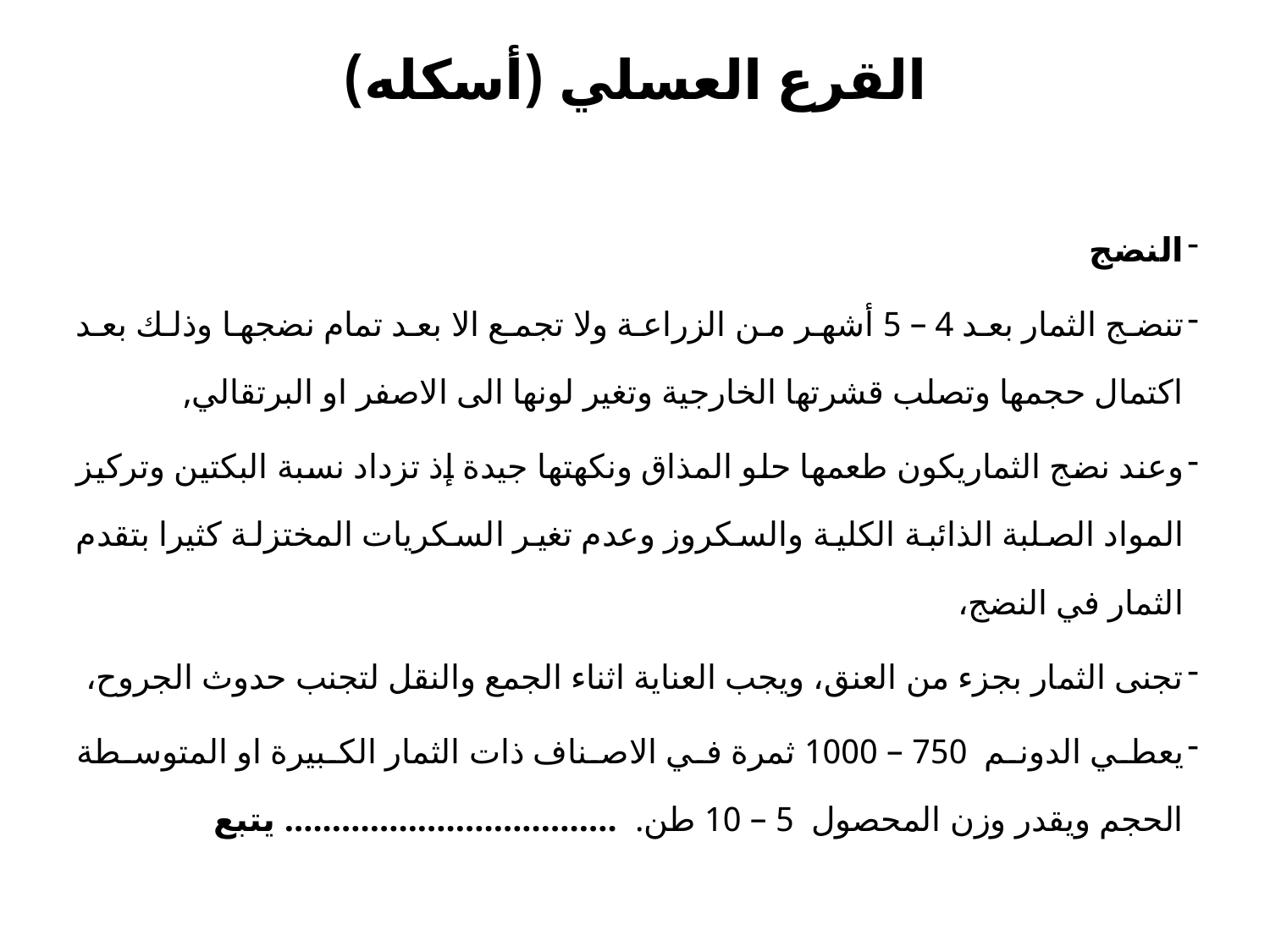

# القرع العسلي (أسكله)
النضج
تنضج الثمار بعد 4 – 5 أشهر من الزراعة ولا تجمع الا بعد تمام نضجها وذلك بعد اكتمال حجمها وتصلب قشرتها الخارجية وتغير لونها الى الاصفر او البرتقالي,
وعند نضج الثماريكون طعمها حلو المذاق ونكهتها جيدة إذ تزداد نسبة البكتين وتركيز المواد الصلبة الذائبة الكلية والسكروز وعدم تغير السكريات المختزلة كثيرا بتقدم الثمار في النضج،
تجنى الثمار بجزء من العنق، ويجب العناية اثناء الجمع والنقل لتجنب حدوث الجروح،
يعطي الدونم  750 – 1000 ثمرة في الاصناف ذات الثمار الكبيرة او المتوسطة الحجم ويقدر وزن المحصول  5 – 10 طن.  ................................... يتبع